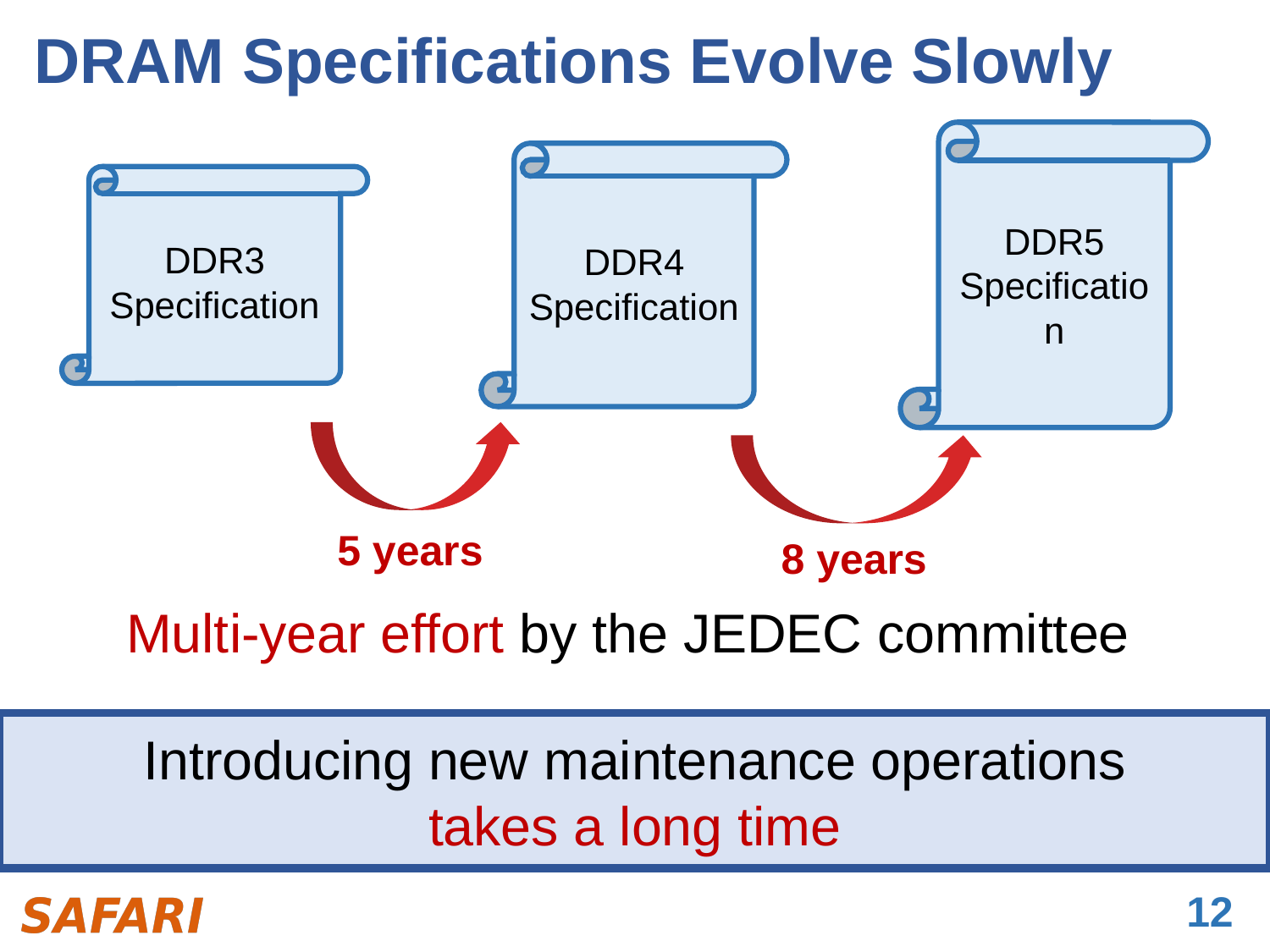

# DRAM Specifications Evolve Slowly
DDR5
Specification
DDR4
Specification
DDR3
Specification

5 years
8 years
Multi-year effort by the JEDEC committee
Introducing new maintenance operations
takes a long time
12